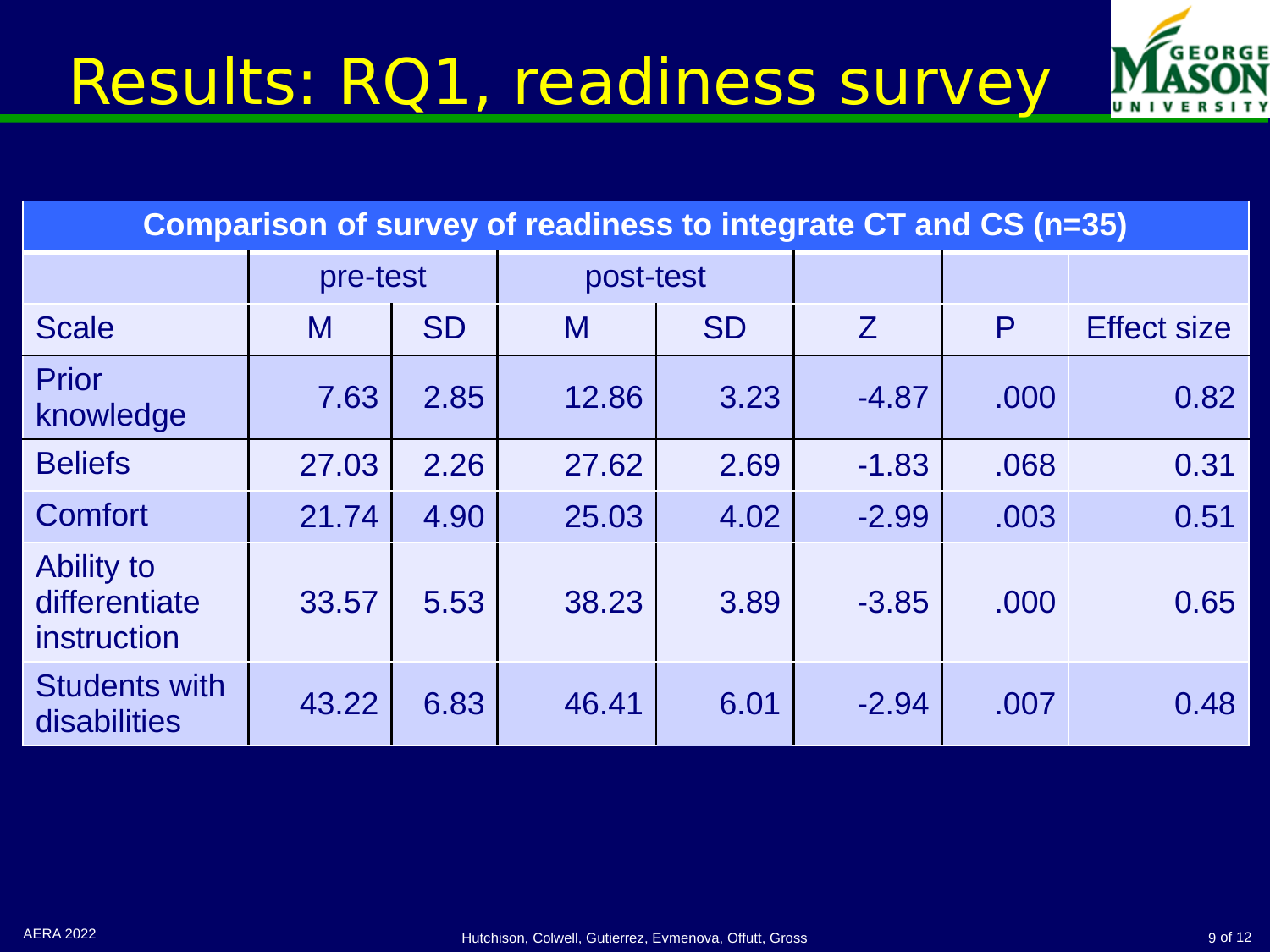

# Results: RQ1, readiness survey
| Comparison of survey of readiness to integrate CT and CS (n=35) |  |  |  |  |  |  |  |
| --- | --- | --- | --- | --- | --- | --- | --- |
|  | pre-test |  | post-test |  |  |  |  |
| Scale | M | SD | M | SD | Z | P | Effect size |
| Prior knowledge | 7.63 | 2.85 | 12.86 | 3.23 | -4.87 | .000 | 0.82 |
| Beliefs | 27.03 | 2.26 | 27.62 | 2.69 | -1.83 | .068 | 0.31 |
| Comfort | 21.74 | 4.90 | 25.03 | 4.02 | -2.99 | .003 | 0.51 |
| Ability to differentiate instruction | 33.57 | 5.53 | 38.23 | 3.89 | -3.85 | .000 | 0.65 |
| Students with disabilities | 43.22 | 6.83 | 46.41 | 6.01 | -2.94 | .007 | 0.48 |
AERA 2022
Hutchison, Colwell, Gutierrez, Evmenova, Offutt, Gross
9